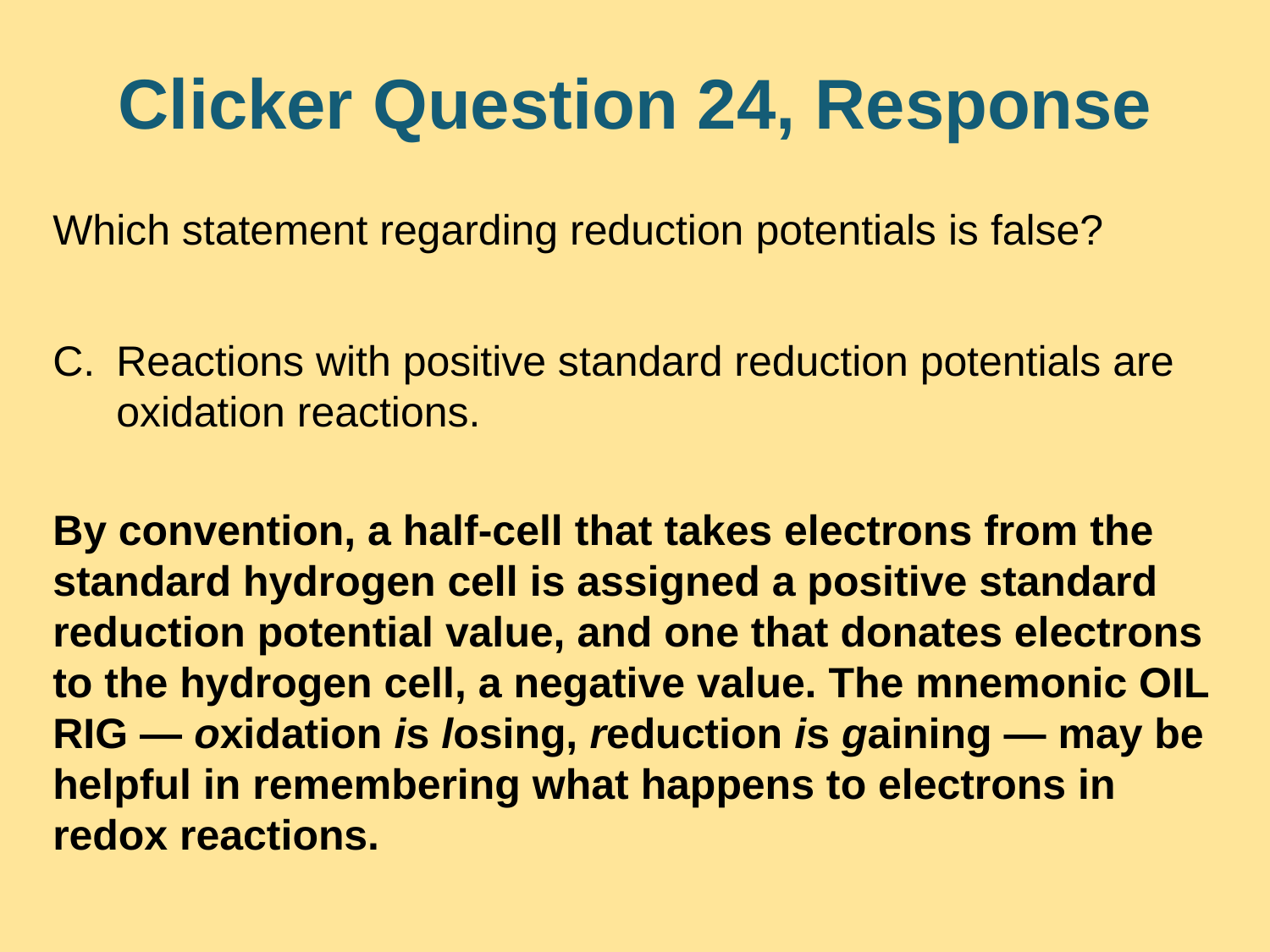

# Clicker Question 24, Response
Which statement regarding reduction potentials is false?

Reactions with positive standard reduction potentials are oxidation reactions.

By convention, a half-cell that takes electrons from the standard hydrogen cell is assigned a positive standard reduction potential value, and one that donates electrons to the hydrogen cell, a negative value. The mnemonic OIL RIG — oxidation is losing, reduction is gaining — may be helpful in remembering what happens to electrons in redox reactions.